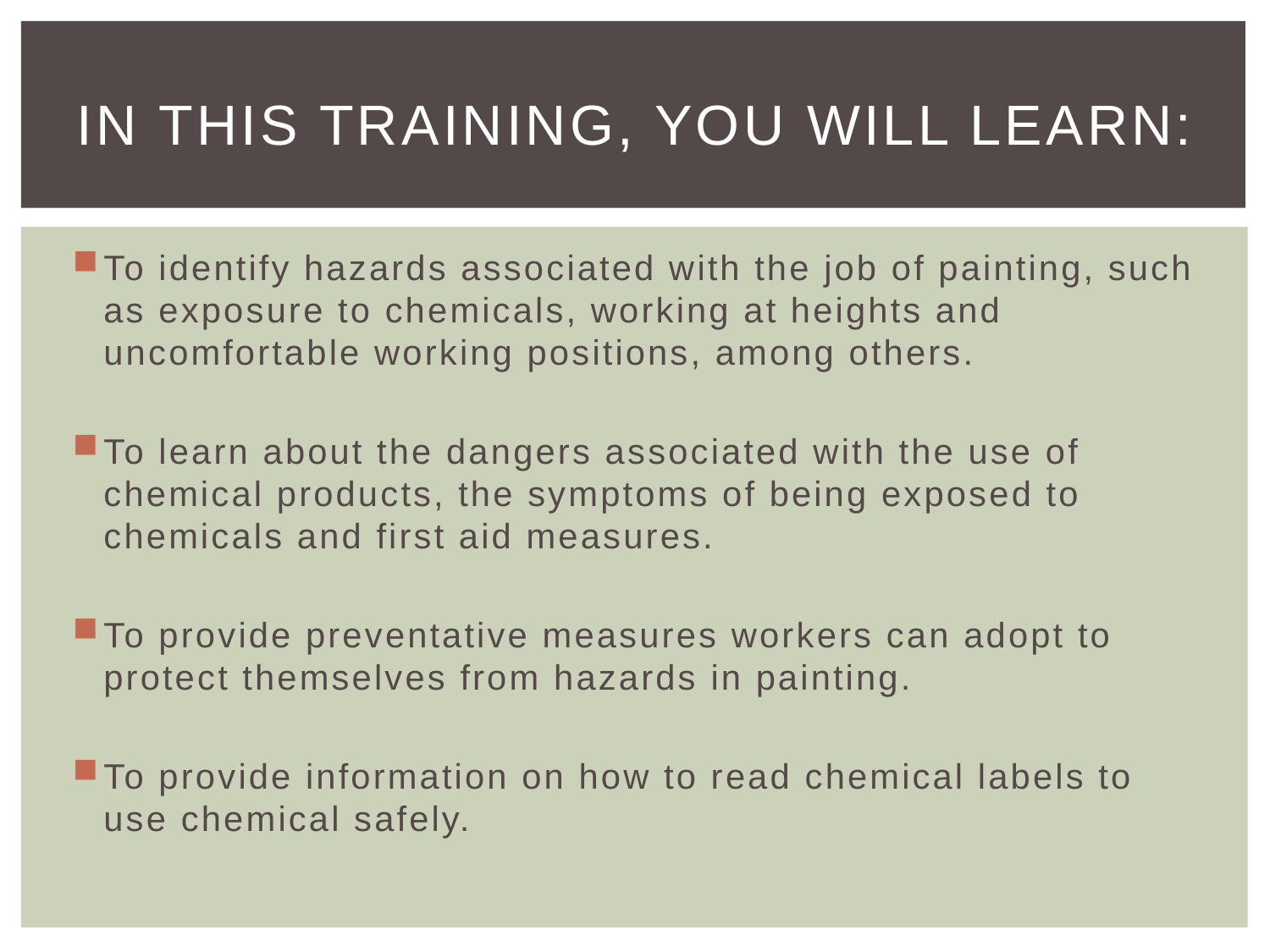

# In this training, you will learn:
To identify hazards associated with the job of painting, such as exposure to chemicals, working at heights and uncomfortable working positions, among others.

To learn about the dangers associated with the use of chemical products, the symptoms of being exposed to chemicals and first aid measures.

To provide preventative measures workers can adopt to protect themselves from hazards in painting.

To provide information on how to read chemical labels to use chemical safely.